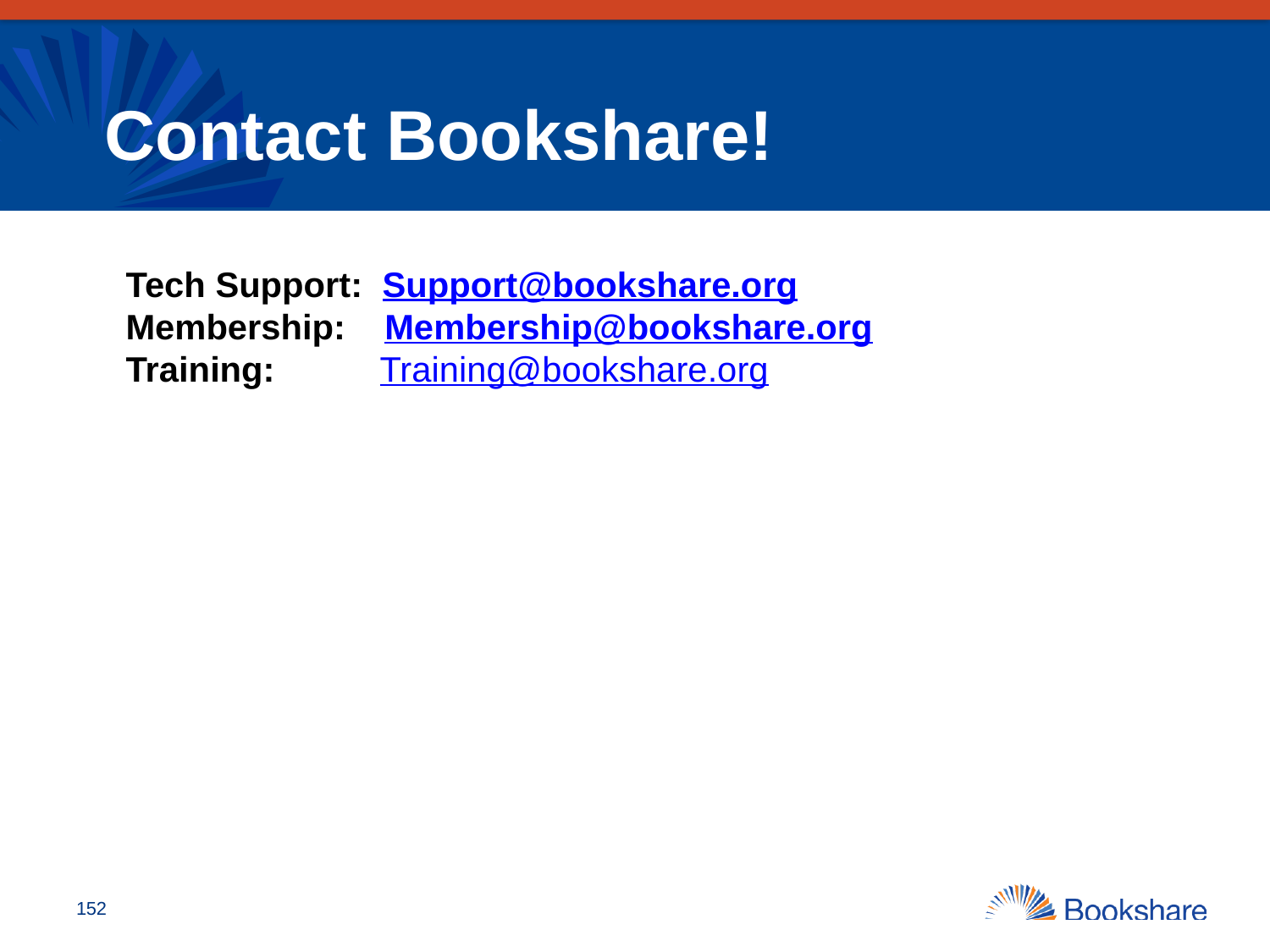

Contact Bookshare!
Tech Support:  Support@bookshare.org
Membership:    Membership@bookshare.org
Training:  	Training@bookshare.org

152